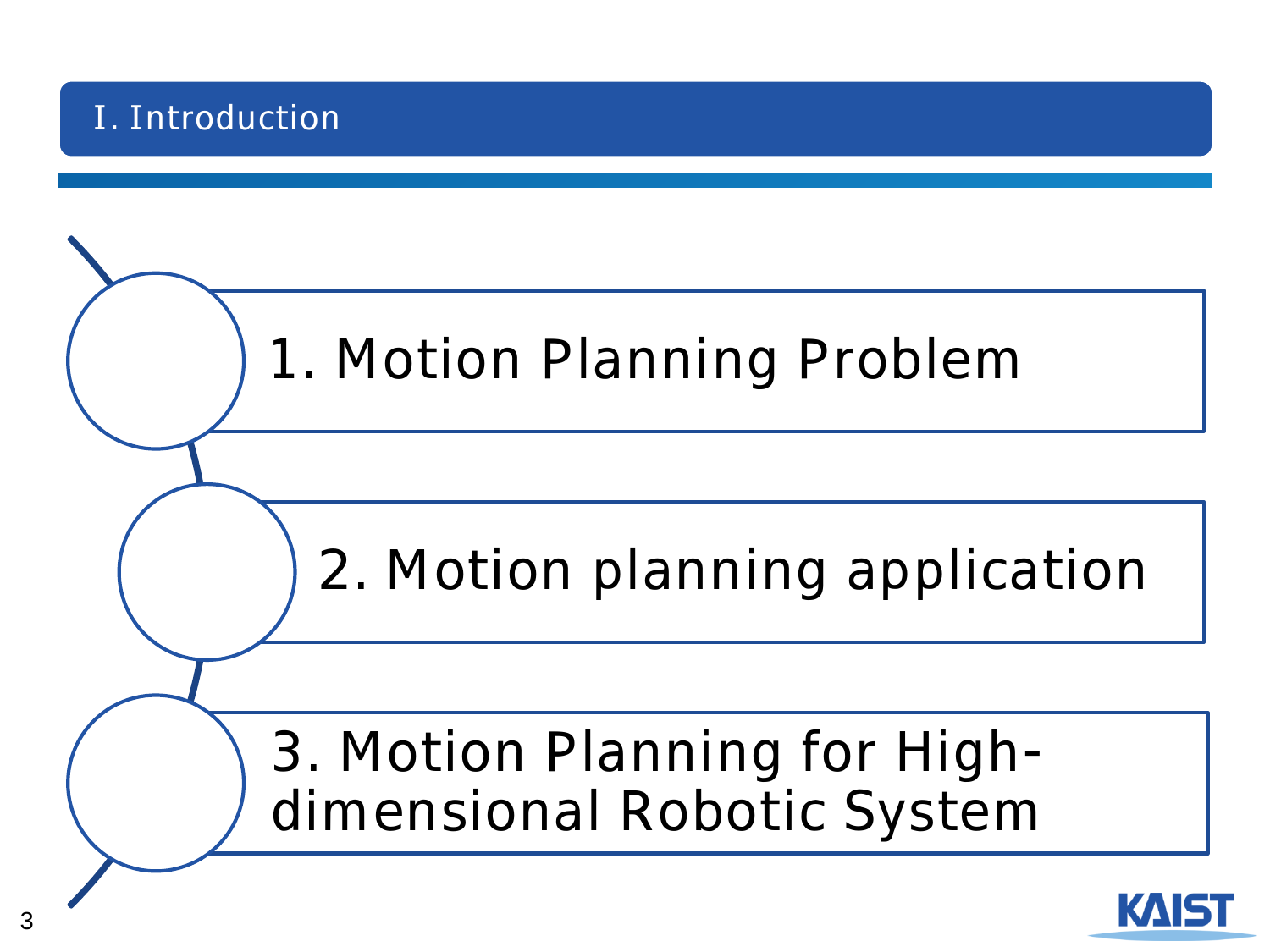

I. Introduction
1. Motion Planning Problem
2. Motion planning application
3. Motion Planning for High-dimensional Robotic System